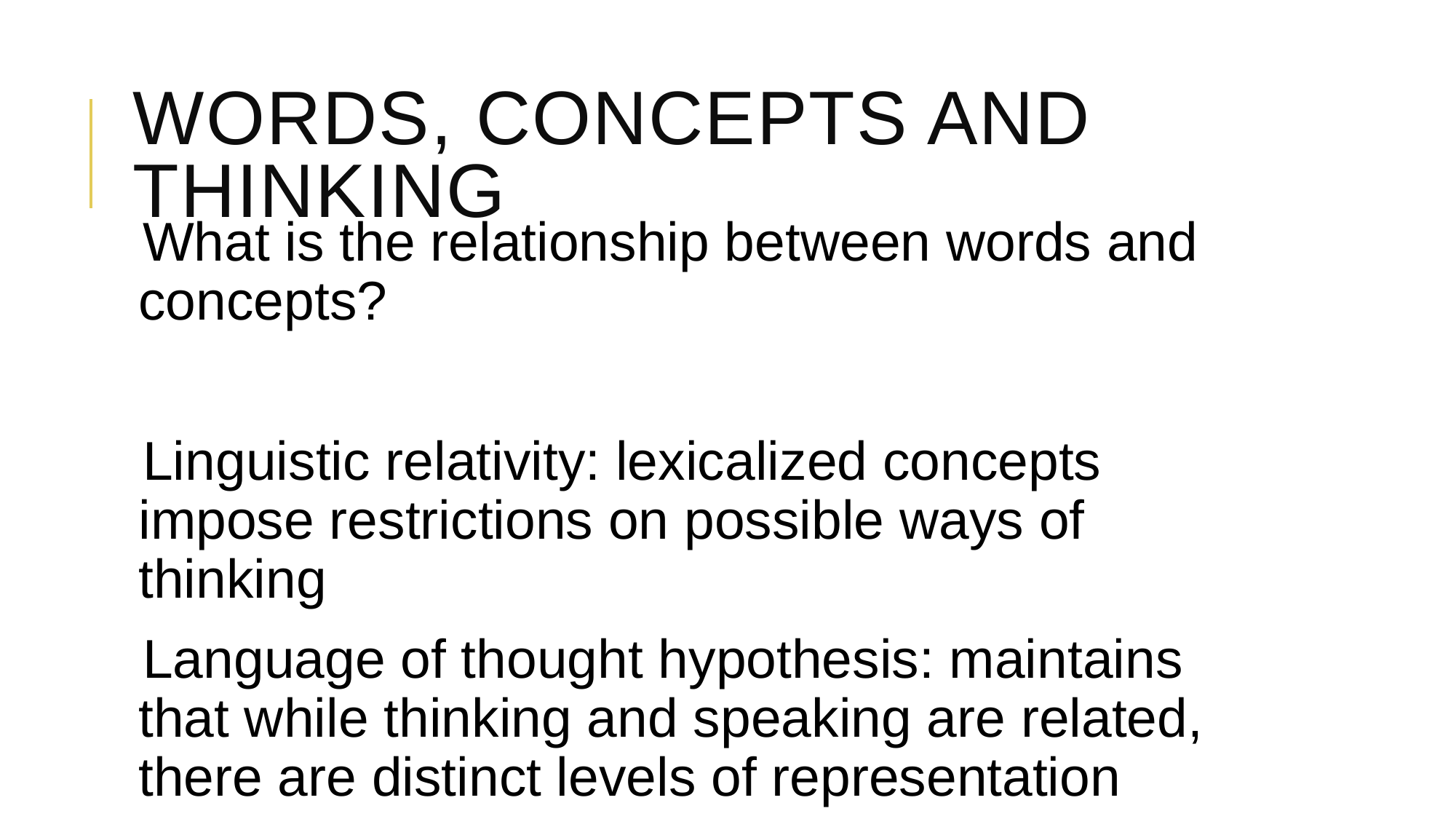

# Words, concepts and thinking
What is the relationship between words and concepts?

Linguistic relativity: lexicalized concepts impose restrictions on possible ways of thinking
Language of thought hypothesis: maintains that while thinking and speaking are related, there are distinct levels of representation